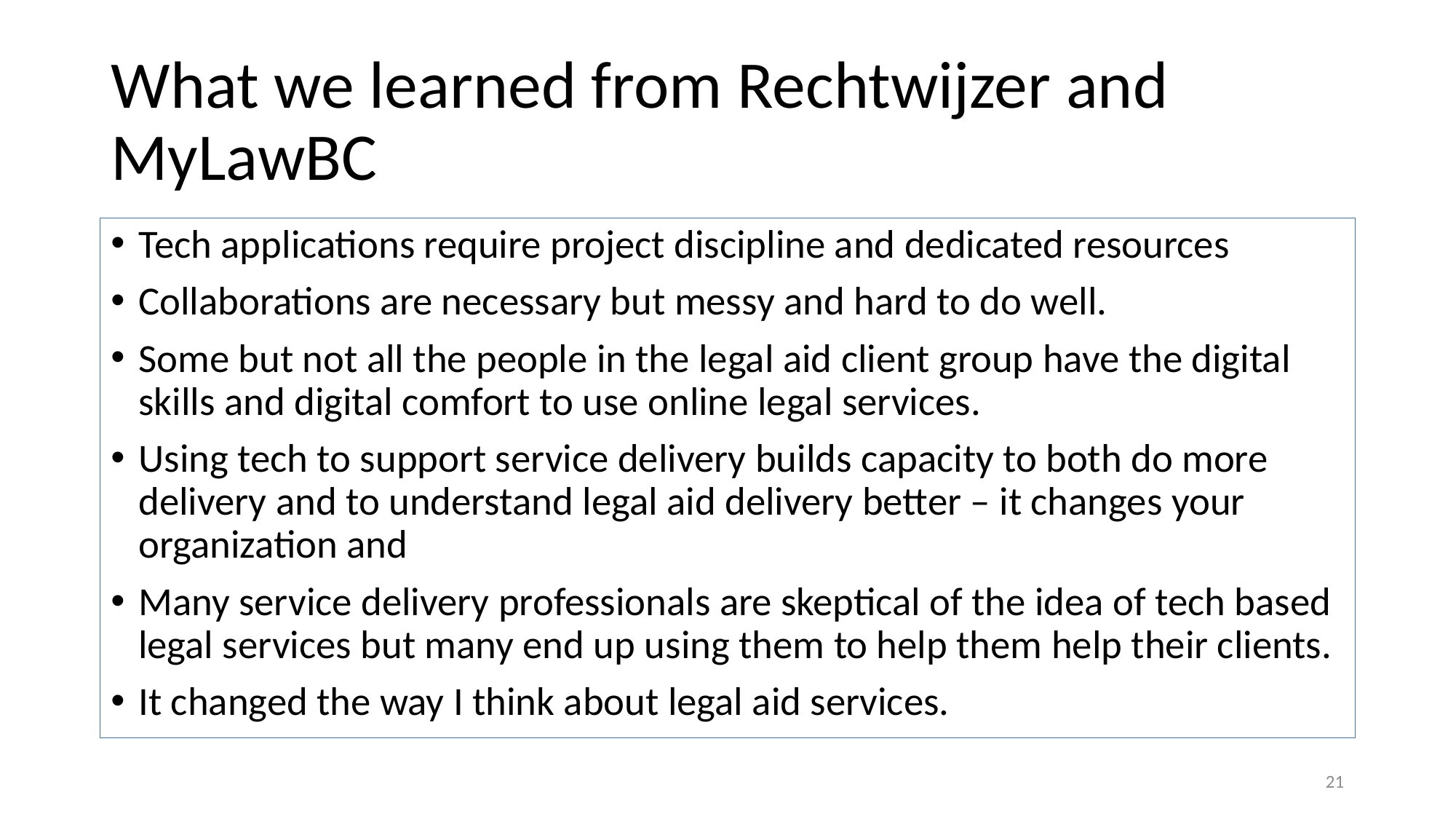

# What we learned from Rechtwijzer and MyLawBC
Tech applications require project discipline and dedicated resources
Collaborations are necessary but messy and hard to do well.
Some but not all the people in the legal aid client group have the digital skills and digital comfort to use online legal services.
Using tech to support service delivery builds capacity to both do more delivery and to understand legal aid delivery better – it changes your organization and
Many service delivery professionals are skeptical of the idea of tech based legal services but many end up using them to help them help their clients.
It changed the way I think about legal aid services.

21